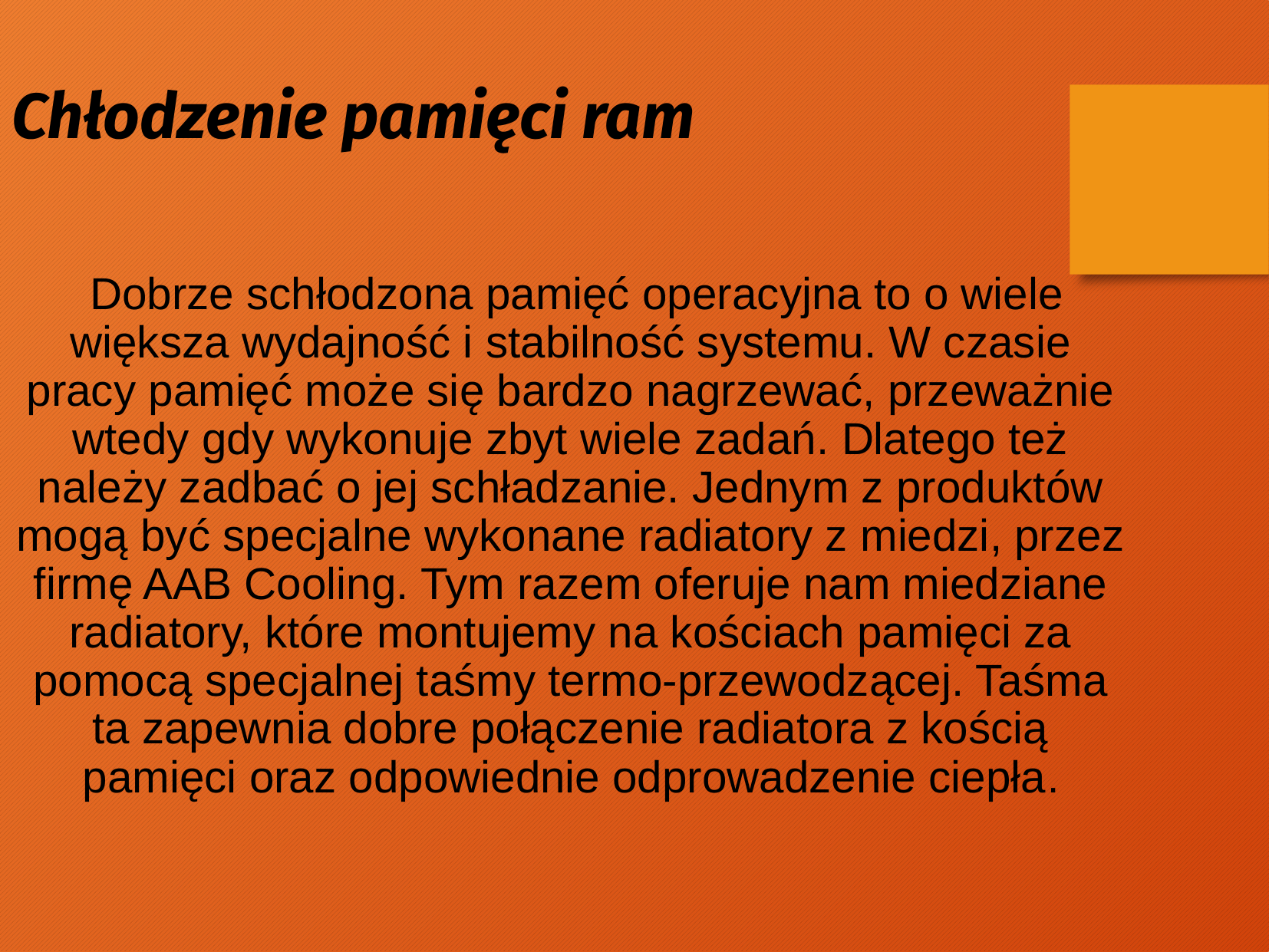

Chłodzenie pamięci ram
 Dobrze schłodzona pamięć operacyjna to o wiele większa wydajność i stabilność systemu. W czasie pracy pamięć może się bardzo nagrzewać, przeważnie wtedy gdy wykonuje zbyt wiele zadań. Dlatego też należy zadbać o jej schładzanie. Jednym z produktów mogą być specjalne wykonane radiatory z miedzi, przez firmę AAB Cooling. Tym razem oferuje nam miedziane radiatory, które montujemy na kościach pamięci za pomocą specjalnej taśmy termo-przewodzącej. Taśma ta zapewnia dobre połączenie radiatora z kością pamięci oraz odpowiednie odprowadzenie ciepła.